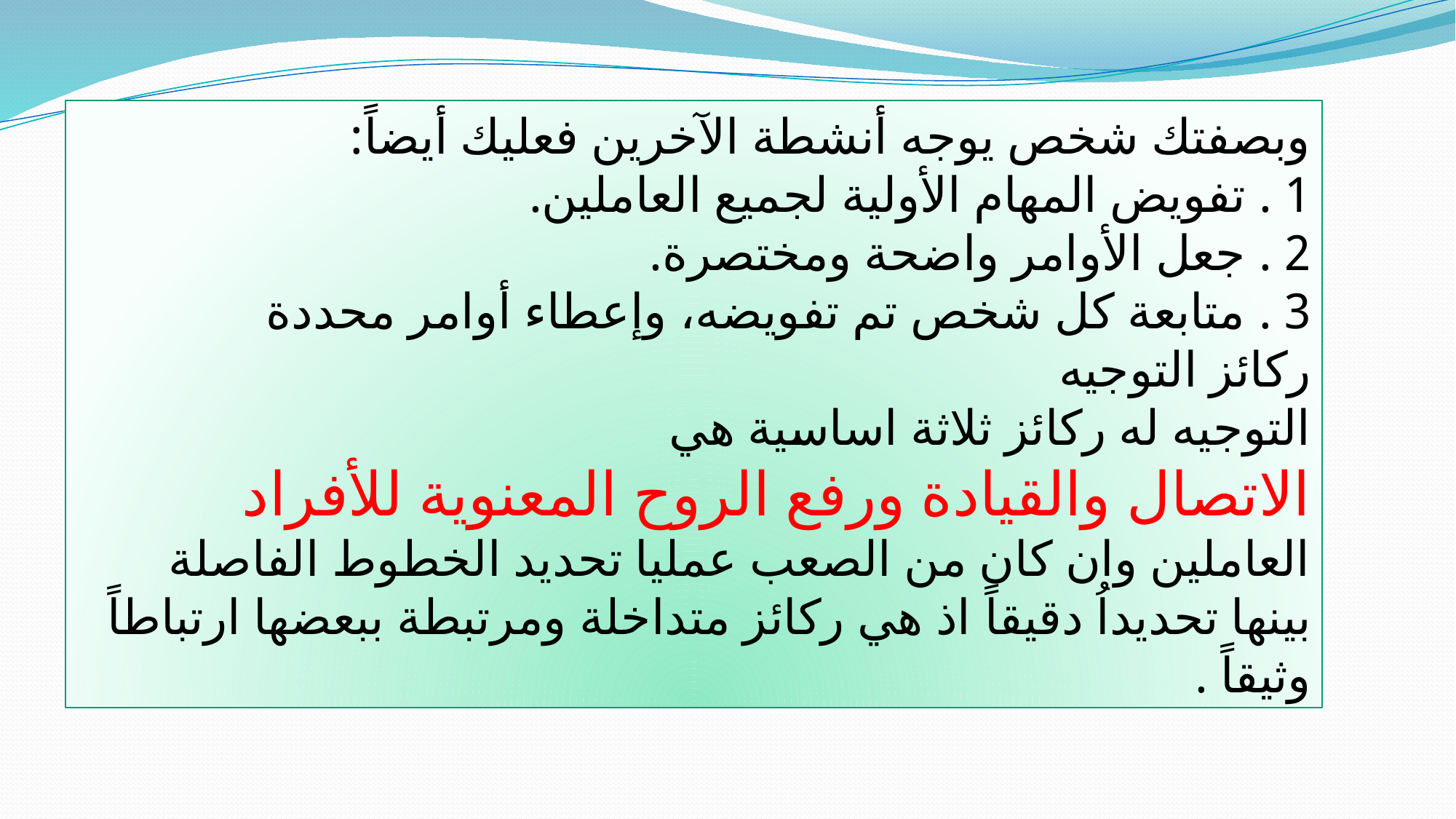

وبصفتك شخص يوجه أنشطة الآخرين فعليك أيضاً:
1 . تفويض المهام الأولية لجميع العاملين.
2 . جعل الأوامر واضحة ومختصرة.
3 . متابعة كل شخص تم تفويضه، وإعطاء أوامر محددة
ركائز التوجيه
التوجيه له ركائز ثلاثة اساسية هي
الاتصال والقيادة ورفع الروح المعنوية للأفراد العاملين وان كان من الصعب عمليا تحديد الخطوط الفاصلة بينها تحديداُ دقيقاً اذ هي ركائز متداخلة ومرتبطة ببعضها ارتباطاً وثيقاً .